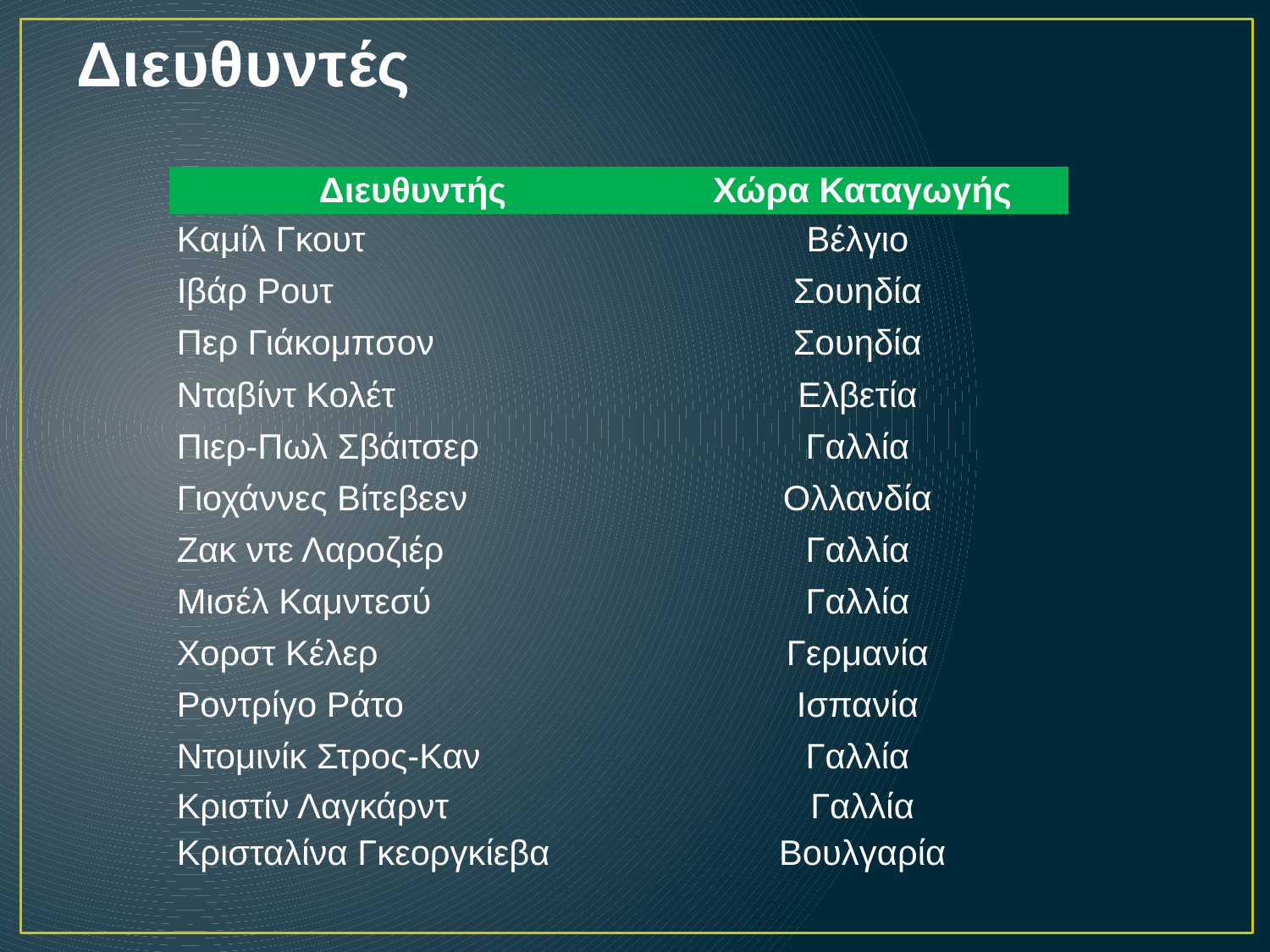

# Διευθυντές
| Διευθυντής | Χώρα Καταγωγής |
| --- | --- |
| Καμίλ Γκουτ | Βέλγιο |
| Ιβάρ Ρουτ | Σουηδία |
| Περ Γιάκομπσον | Σουηδία |
| Νταβίντ Κολέτ | Ελβετία |
| Πιερ-Πωλ Σβάιτσερ | Γαλλία |
| Γιοχάννες Βίτεβεεν | Ολλανδία |
| Ζακ ντε Λαροζιέρ | Γαλλία |
| Μισέλ Καμντεσύ | Γαλλία |
| Χορστ Κέλερ | Γερμανία |
| Ροντρίγο Ράτο | Ισπανία |
| Ντομινίκ Στρος-Καν | Γαλλία |
| Κριστίν Λαγκάρντ | Γαλλία |
| Κρισταλίνα Γκεοργκίεβα | Βουλγαρία |